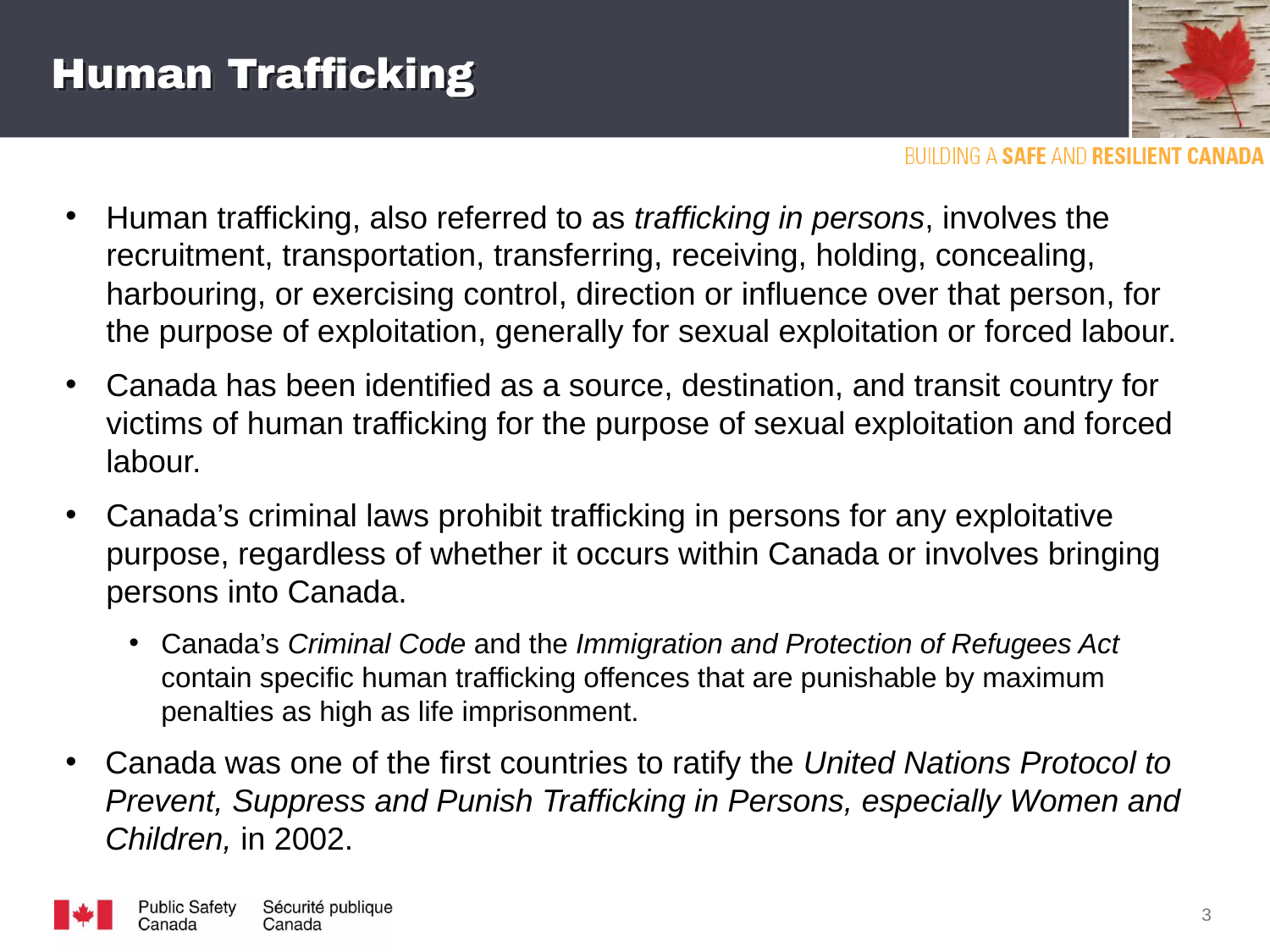

# Human Trafficking
Human trafficking, also referred to as trafficking in persons, involves the recruitment, transportation, transferring, receiving, holding, concealing, harbouring, or exercising control, direction or influence over that person, for the purpose of exploitation, generally for sexual exploitation or forced labour.
Canada has been identified as a source, destination, and transit country for victims of human trafficking for the purpose of sexual exploitation and forced labour.
Canada’s criminal laws prohibit trafficking in persons for any exploitative purpose, regardless of whether it occurs within Canada or involves bringing persons into Canada.
Canada’s Criminal Code and the Immigration and Protection of Refugees Act contain specific human trafficking offences that are punishable by maximum penalties as high as life imprisonment.
Canada was one of the first countries to ratify the United Nations Protocol to Prevent, Suppress and Punish Trafficking in Persons, especially Women and Children, in 2002.

3